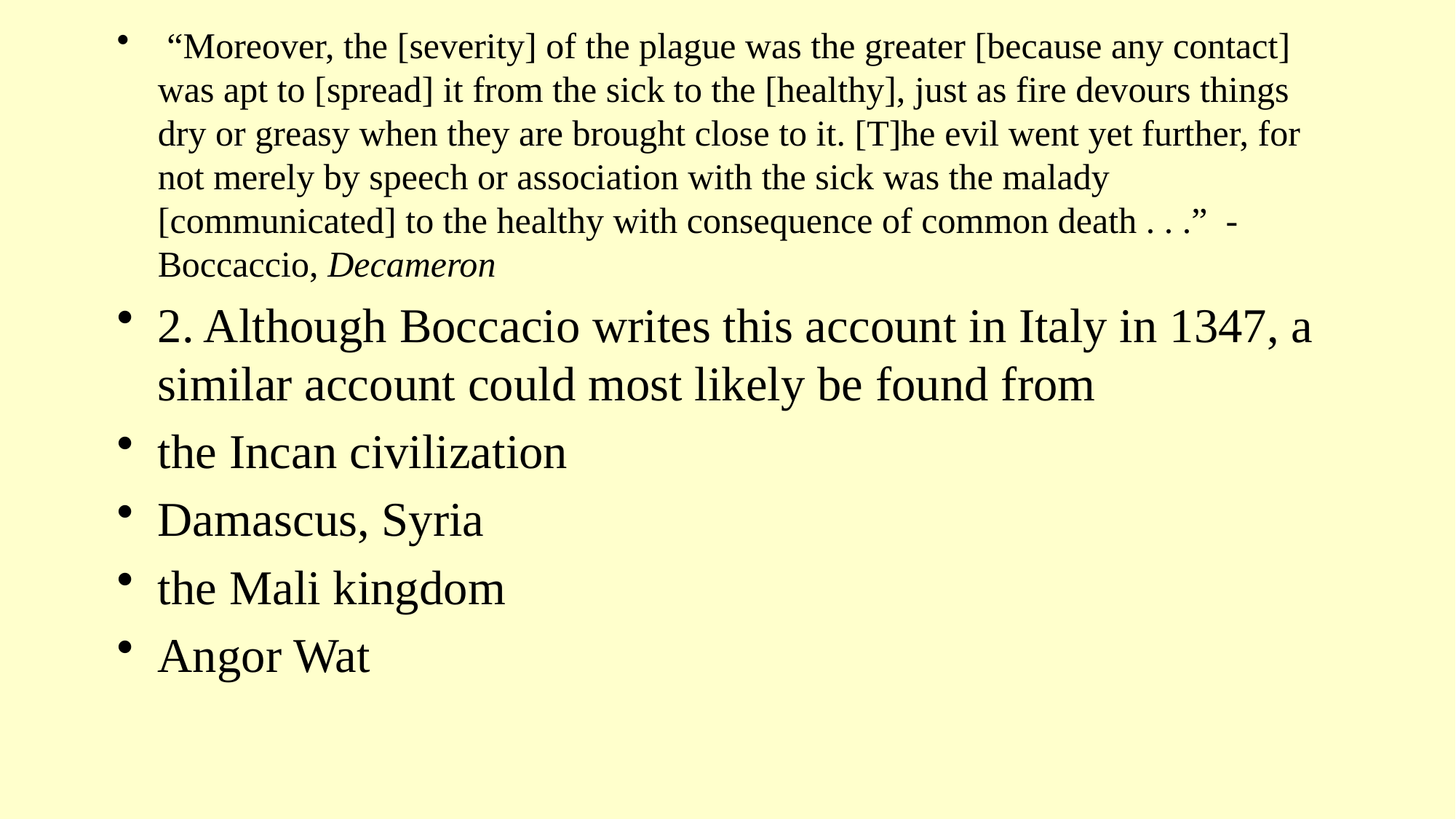

“Moreover, the [severity] of the plague was the greater [because any contact] was apt to [spread] it from the sick to the [healthy], just as fire devours things dry or greasy when they are brought close to it. [T]he evil went yet further, for not merely by speech or association with the sick was the malady [communicated] to the healthy with consequence of common death . . .”  -Boccaccio, Decameron
2. Although Boccacio writes this account in Italy in 1347, a similar account could most likely be found from
the Incan civilization
Damascus, Syria
the Mali kingdom
Angor Wat